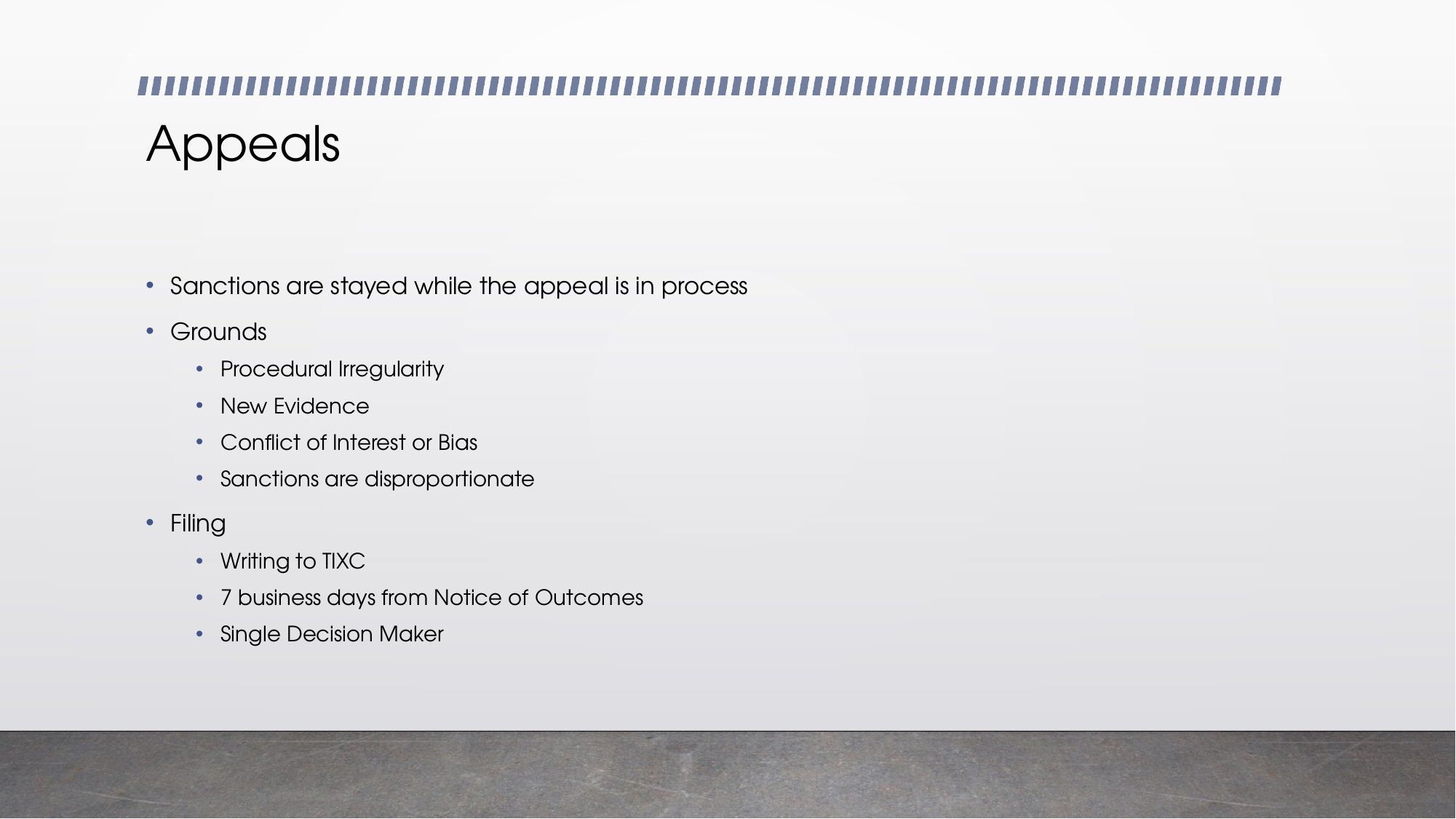

# Appeals
Sanctions are stayed while the appeal is in process
Grounds
Procedural Irregularity
New Evidence
Conflict of Interest or Bias
Sanctions are disproportionate
Filing
Writing to TIXC
7 business days from Notice of Outcomes
Single Decision Maker